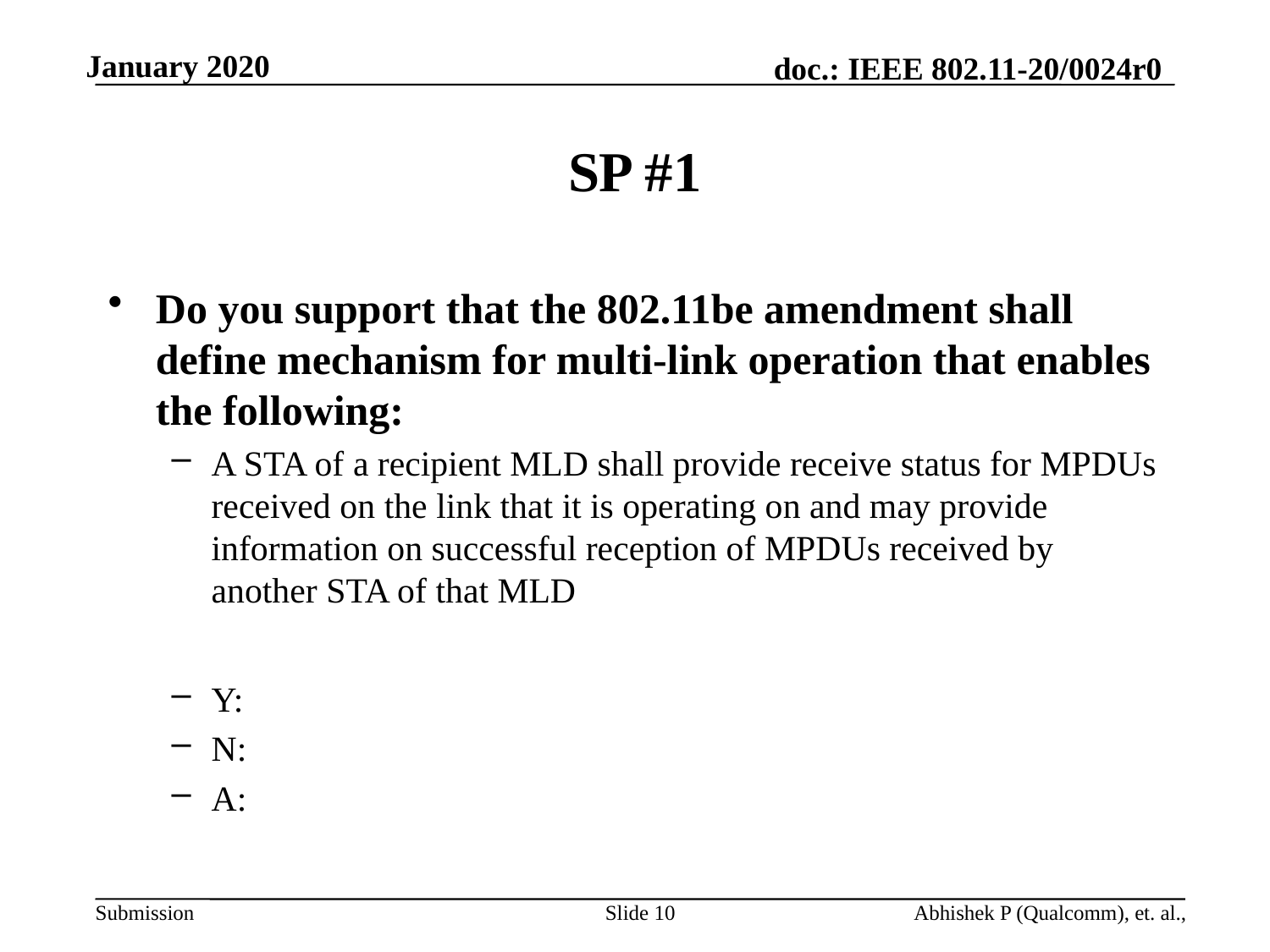

# SP #1
Do you support that the 802.11be amendment shall define mechanism for multi-link operation that enables the following:
A STA of a recipient MLD shall provide receive status for MPDUs received on the link that it is operating on and may provide information on successful reception of MPDUs received by another STA of that MLD

Y:
N:
A:

Slide 10
Abhishek P (Qualcomm), et. al.,